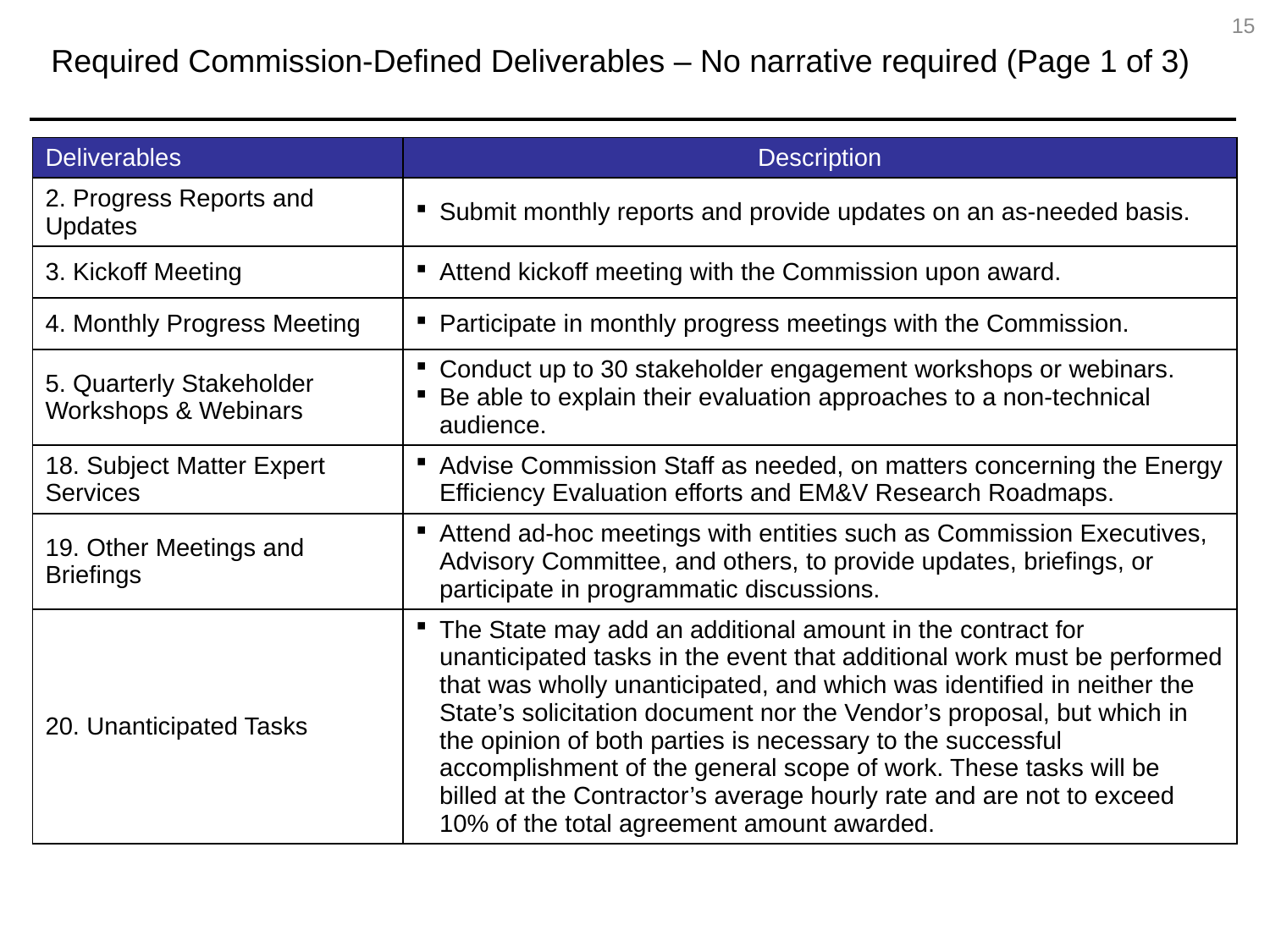

Required Commission-Defined Deliverables – No narrative required (Page 1 of 3)
15
| Deliverables | Description |
| --- | --- |
| 2. Progress Reports and Updates | Submit monthly reports and provide updates on an as-needed basis. |
| 3. Kickoff Meeting | Attend kickoff meeting with the Commission upon award. |
| 4. Monthly Progress Meeting | Participate in monthly progress meetings with the Commission. |
| 5. Quarterly Stakeholder Workshops & Webinars | Conduct up to 30 stakeholder engagement workshops or webinars. Be able to explain their evaluation approaches to a non-technical audience. |
| 18. Subject Matter Expert Services | Advise Commission Staff as needed, on matters concerning the Energy Efficiency Evaluation efforts and EM&V Research Roadmaps. |
| 19. Other Meetings and Briefings | Attend ad-hoc meetings with entities such as Commission Executives, Advisory Committee, and others, to provide updates, briefings, or participate in programmatic discussions. |
| 20. Unanticipated Tasks | The State may add an additional amount in the contract for unanticipated tasks in the event that additional work must be performed that was wholly unanticipated, and which was identified in neither the State’s solicitation document nor the Vendor’s proposal, but which in the opinion of both parties is necessary to the successful accomplishment of the general scope of work. These tasks will be billed at the Contractor’s average hourly rate and are not to exceed 10% of the total agreement amount awarded. |